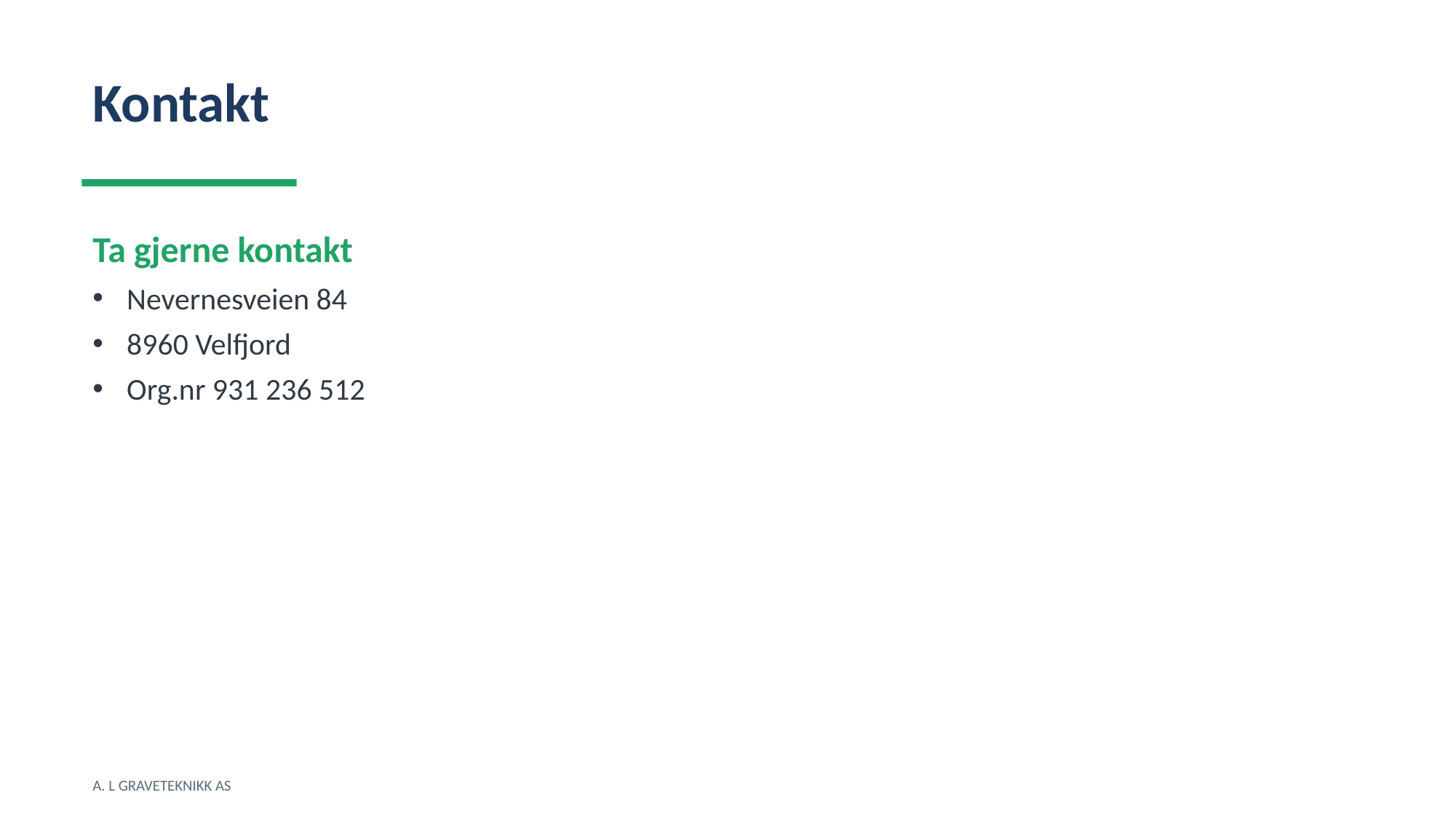

Kontakt

Ta gjerne kontakt
Nevernesveien 84
8960 Velfjord
Org.nr 931 236 512
A. L GRAVETEKNIKK AS